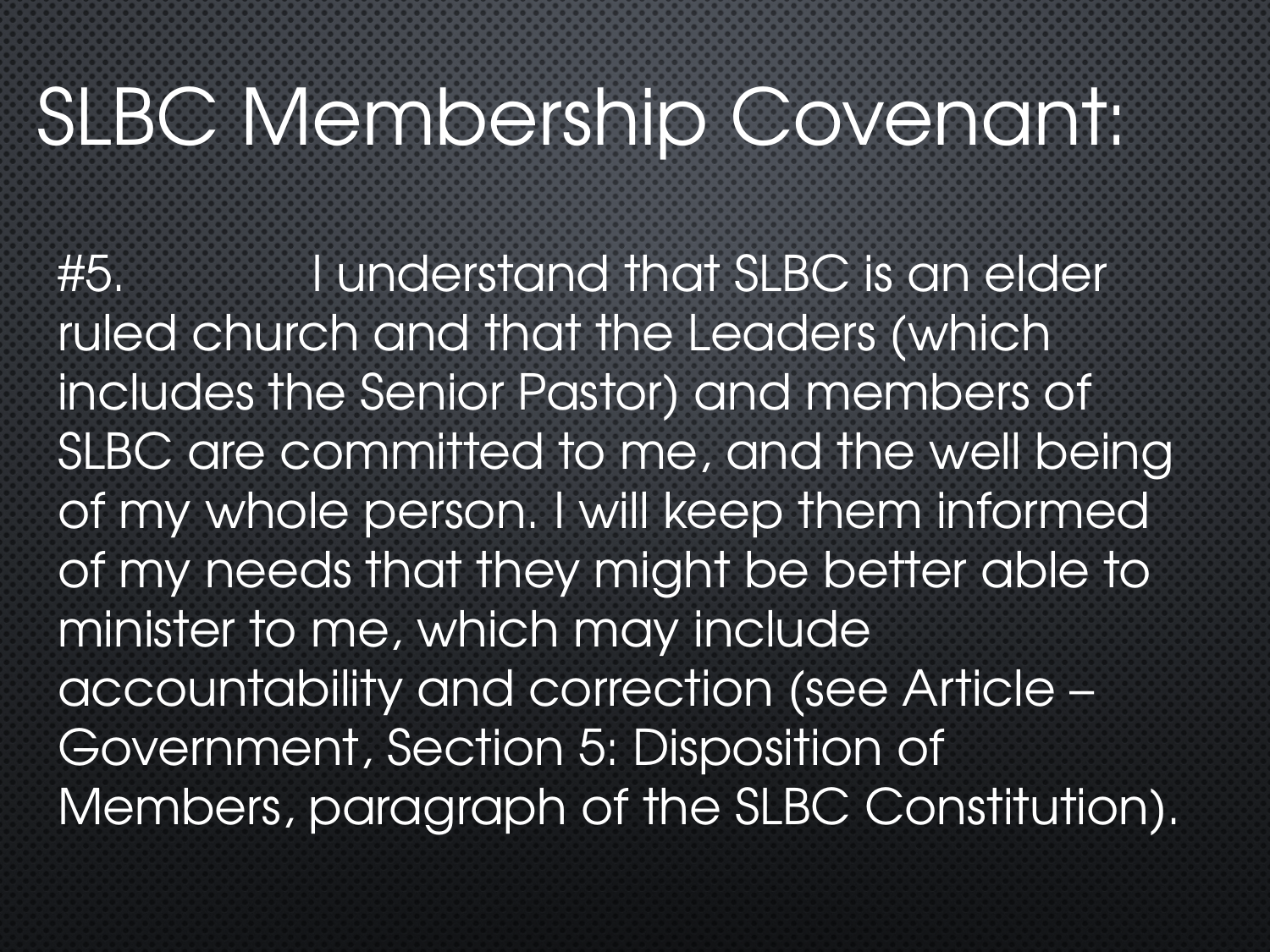

SLBC Membership Covenant:
#5. 		I understand that SLBC is an elder ruled church and that the Leaders (which includes the Senior Pastor) and members of SLBC are committed to me, and the well being of my whole person. I will keep them informed of my needs that they might be better able to minister to me, which may include accountability and correction (see Article – Government, Section 5: Disposition of Members, paragraph of the SLBC Constitution).